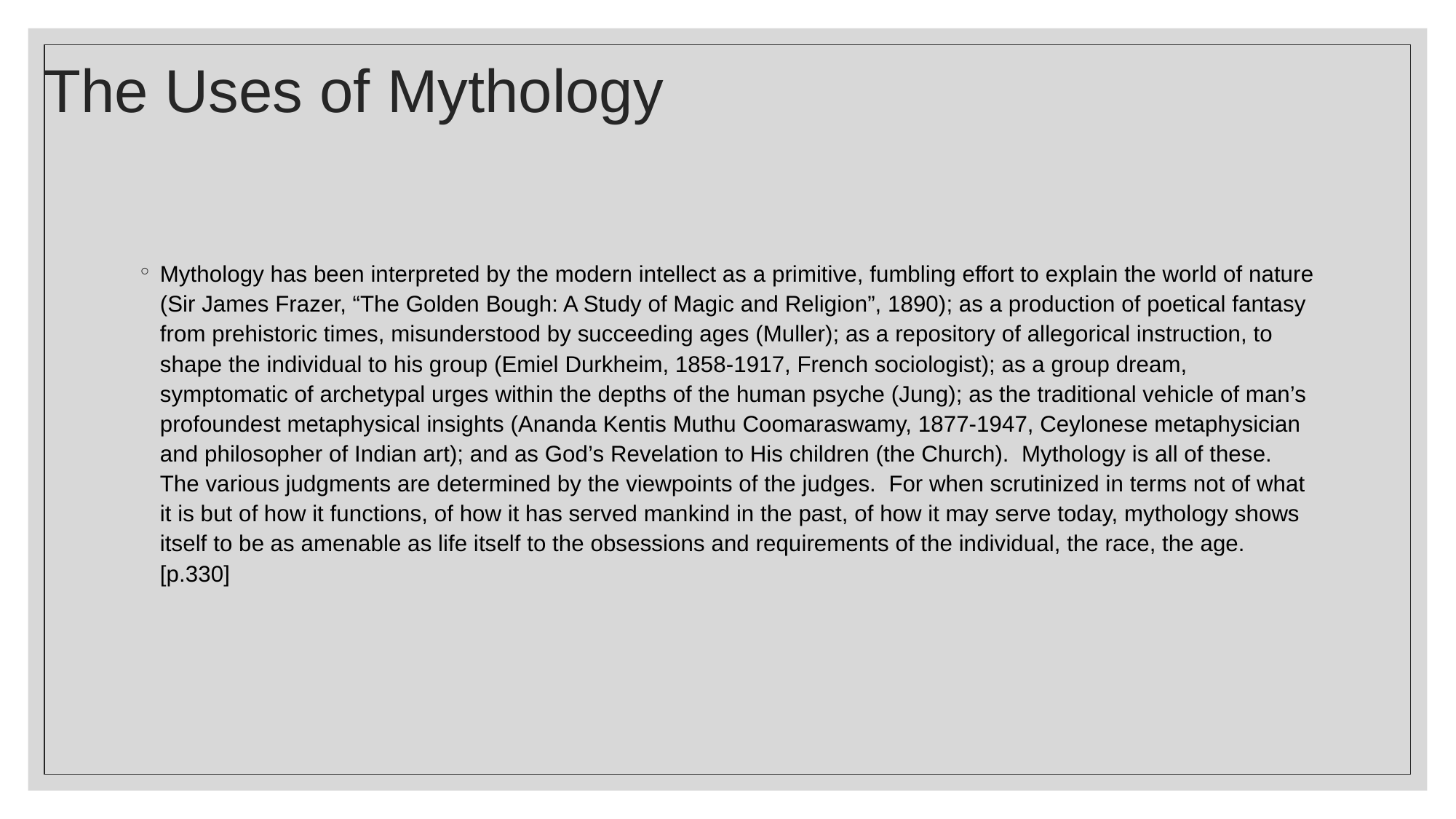

# The Uses of Mythology
Mythology has been interpreted by the modern intellect as a primitive, fumbling effort to explain the world of nature (Sir James Frazer, “The Golden Bough: A Study of Magic and Religion”, 1890); as a production of poetical fantasy from prehistoric times, misunderstood by succeeding ages (Muller); as a repository of allegorical instruction, to shape the individual to his group (Emiel Durkheim, 1858-1917, French sociologist); as a group dream, symptomatic of archetypal urges within the depths of the human psyche (Jung); as the traditional vehicle of man’s profoundest metaphysical insights (Ananda Kentis Muthu Coomaraswamy, 1877-1947, Ceylonese metaphysician and philosopher of Indian art); and as God’s Revelation to His children (the Church).  Mythology is all of these.  The various judgments are determined by the viewpoints of the judges.  For when scrutinized in terms not of what it is but of how it functions, of how it has served mankind in the past, of how it may serve today, mythology shows itself to be as amenable as life itself to the obsessions and requirements of the individual, the race, the age. [p.330]